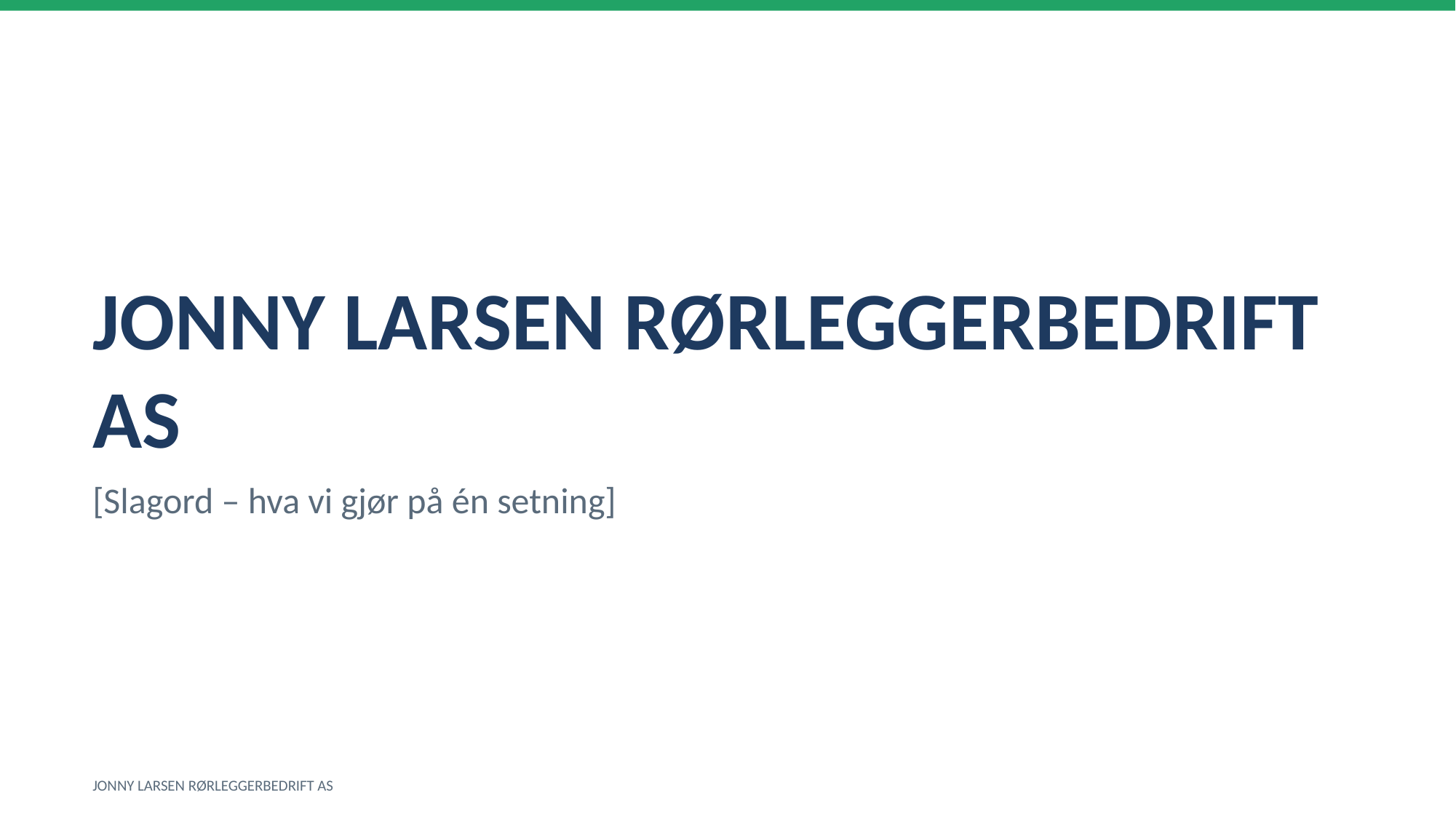

JONNY LARSEN RØRLEGGERBEDRIFT AS
[Slagord – hva vi gjør på én setning]
JONNY LARSEN RØRLEGGERBEDRIFT AS